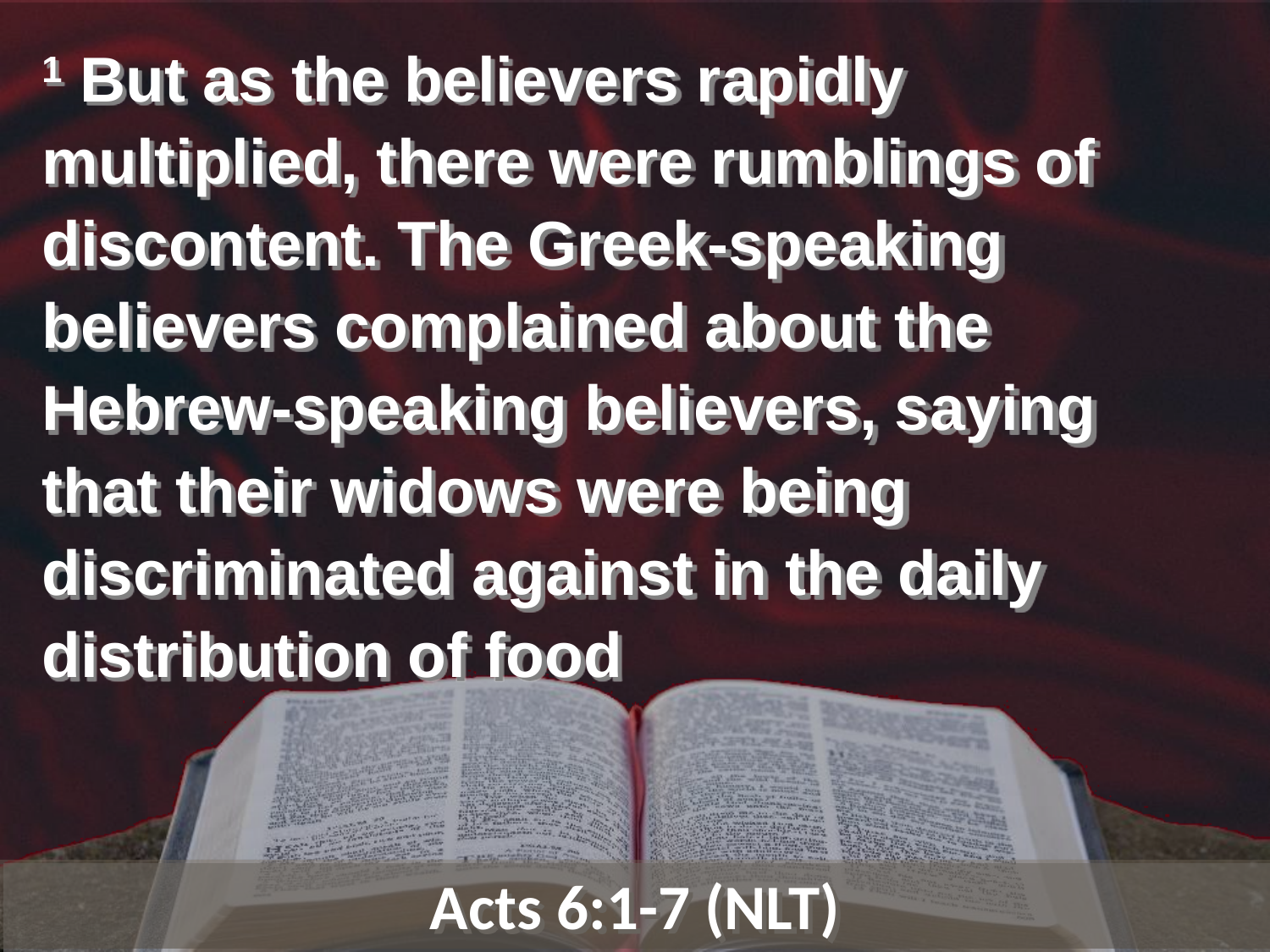

1 But as the believers rapidly multiplied, there were rumblings of discontent. The Greek-speaking believers complained about the Hebrew-speaking believers, saying that their widows were being discriminated against in the daily distribution of food
Acts 6:1-7 (NLT)